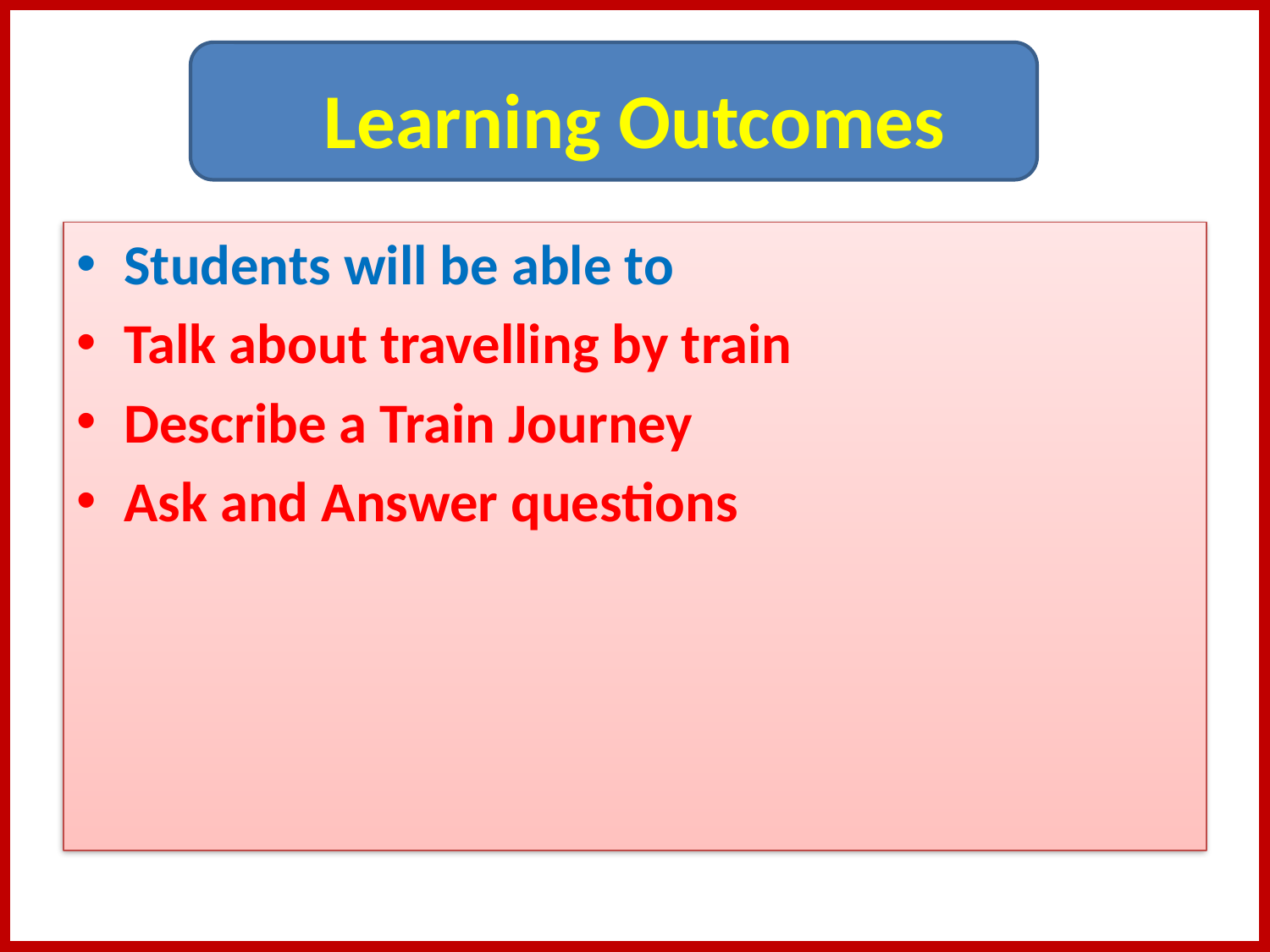

# Learning Outcomes

Students will be able to
Talk about travelling by train
Describe a Train Journey
Ask and Answer questions